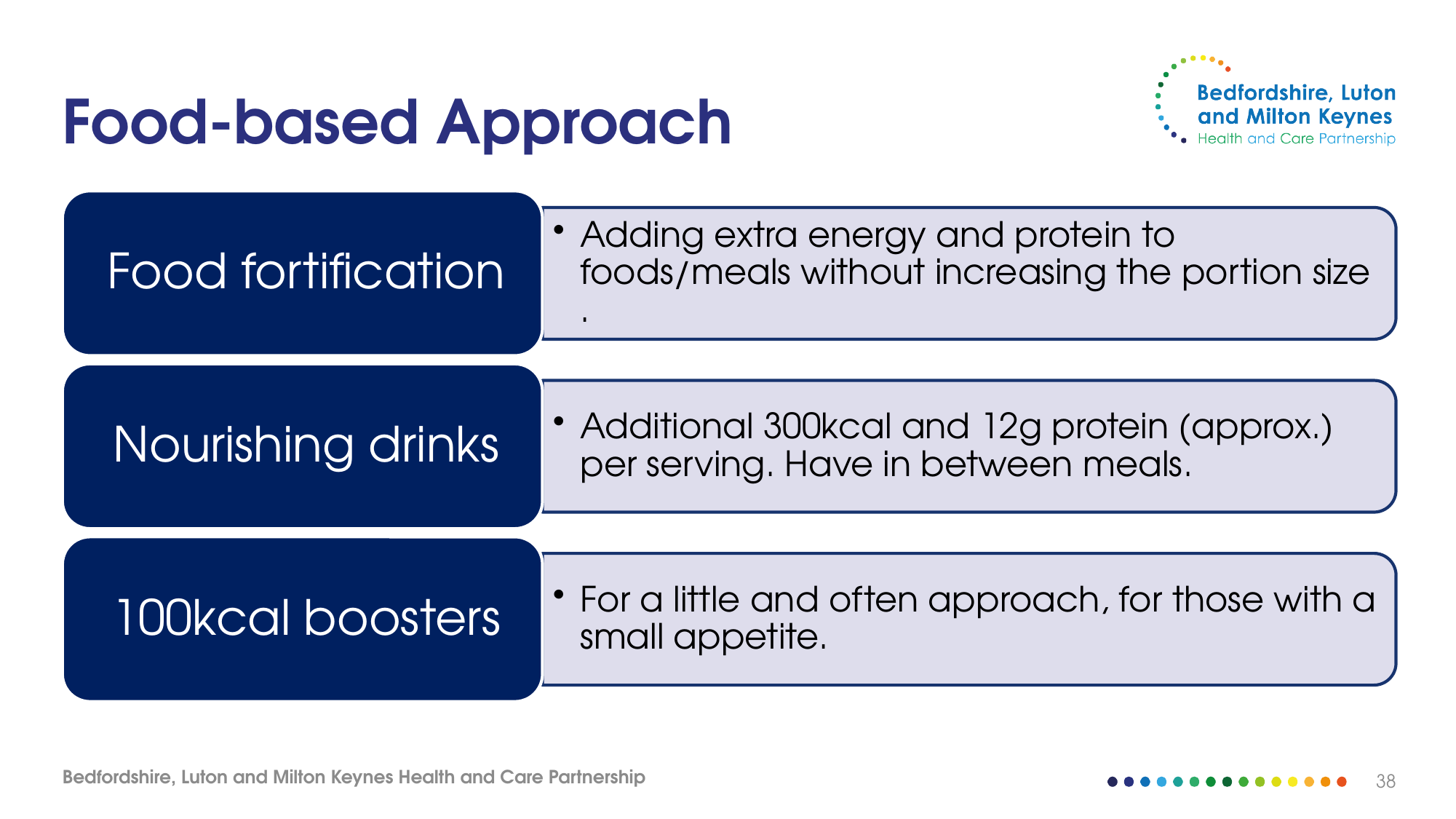

# Food-based Approach
Adding extra energy and protein to foods/meals without increasing the portion size​.
Food fortification​
Additional 300kcal and 12g protein (approx.) per serving. Have in between meals​.
Nourishing drinks​
For a little and often approach, for those with a small appetite.
100kcal boosters​
Bedfordshire, Luton and Milton Keynes Health and Care Partnership
38